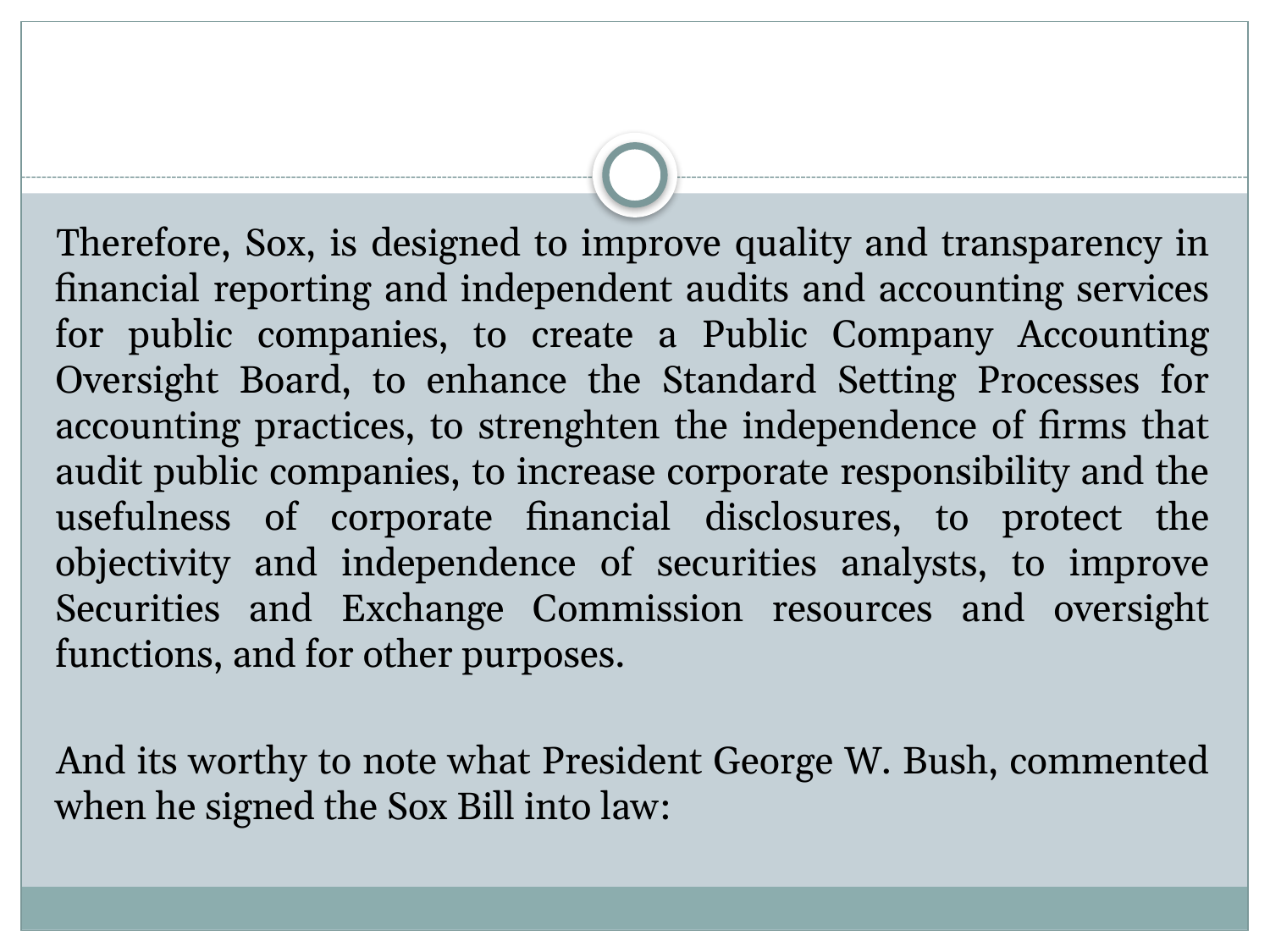

#
Therefore, Sox, is designed to improve quality and transparency in financial reporting and independent audits and accounting services for public companies, to create a Public Company Accounting Oversight Board, to enhance the Standard Setting Processes for accounting practices, to strenghten the independence of firms that audit public companies, to increase corporate responsibility and the usefulness of corporate financial disclosures, to protect the objectivity and independence of securities analysts, to improve Securities and Exchange Commission resources and oversight functions, and for other purposes.

And its worthy to note what President George W. Bush, commented when he signed the Sox Bill into law: